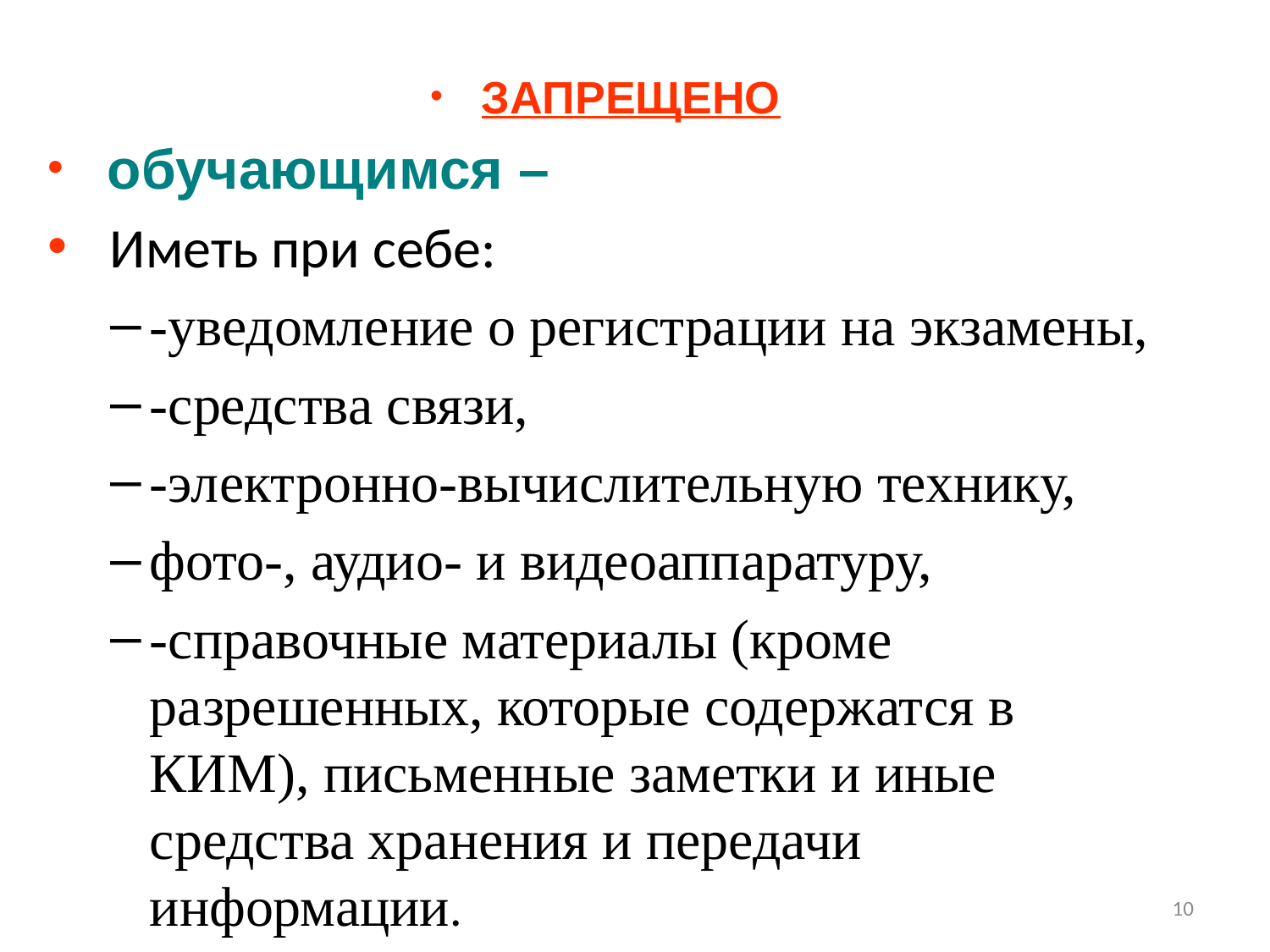

# ЗАПРЕЩЕНО
 обучающимся –
 Иметь при себе:
-уведомление о регистрации на экзамены,
-средства связи,
-электронно-вычислительную технику,
фото-, аудио- и видеоаппаратуру,
-справочные материалы (кроме разрешенных, которые содержатся в КИМ), письменные заметки и иные средства хранения и передачи информации.
10